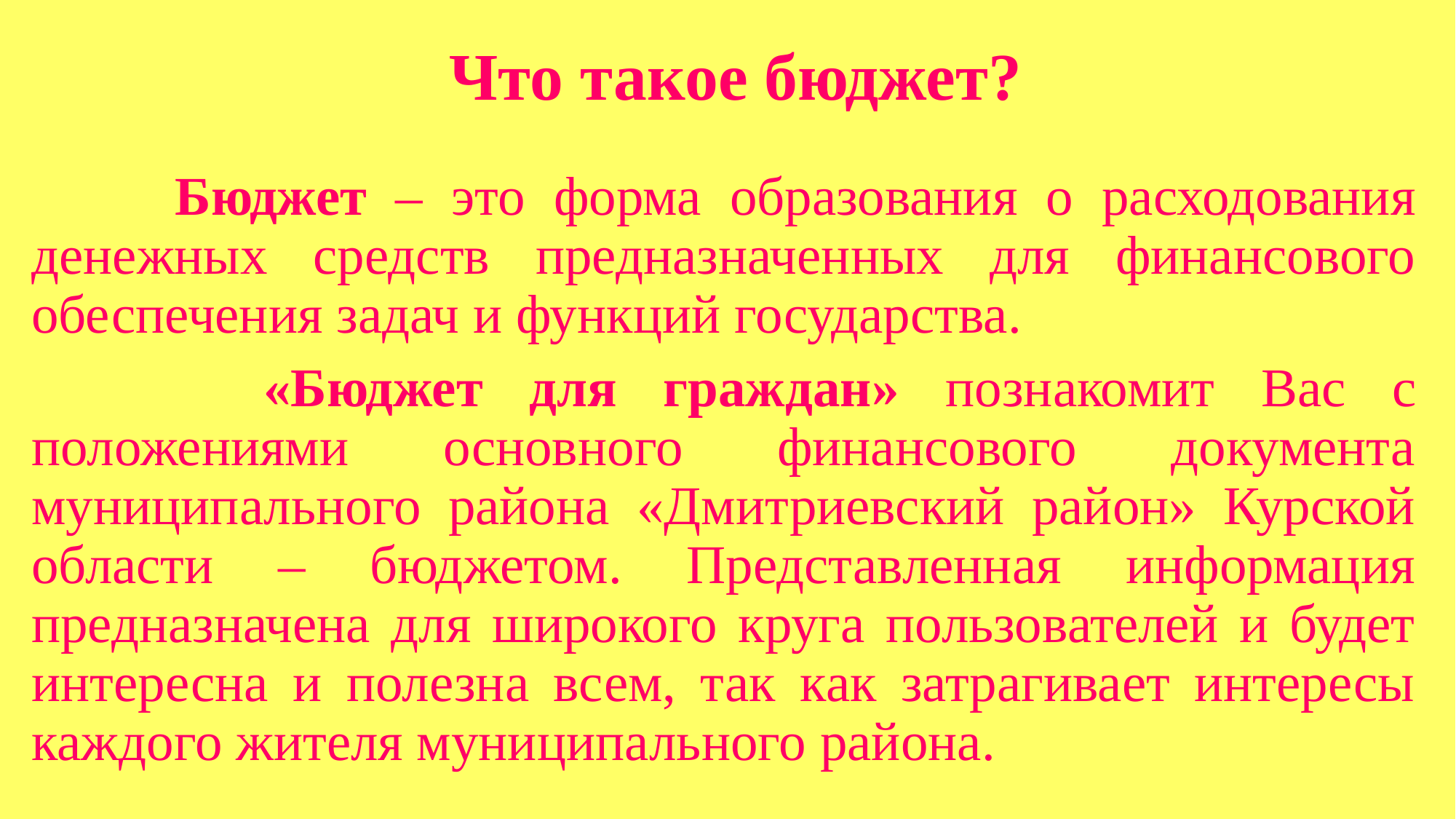

# Что такое бюджет?
     Бюджет – это форма образования о расходования денежных средств предназначенных для финансового обеспечения задач и функций государства.
     «Бюджет для граждан» познакомит Вас с положениями основного финансового документа муниципального района «Дмитриевский район» Курской области – бюджетом. Представленная информация предназначена для широкого круга пользователей и будет интересна и полезна всем, так как затрагивает интересы каждого жителя муниципального района.